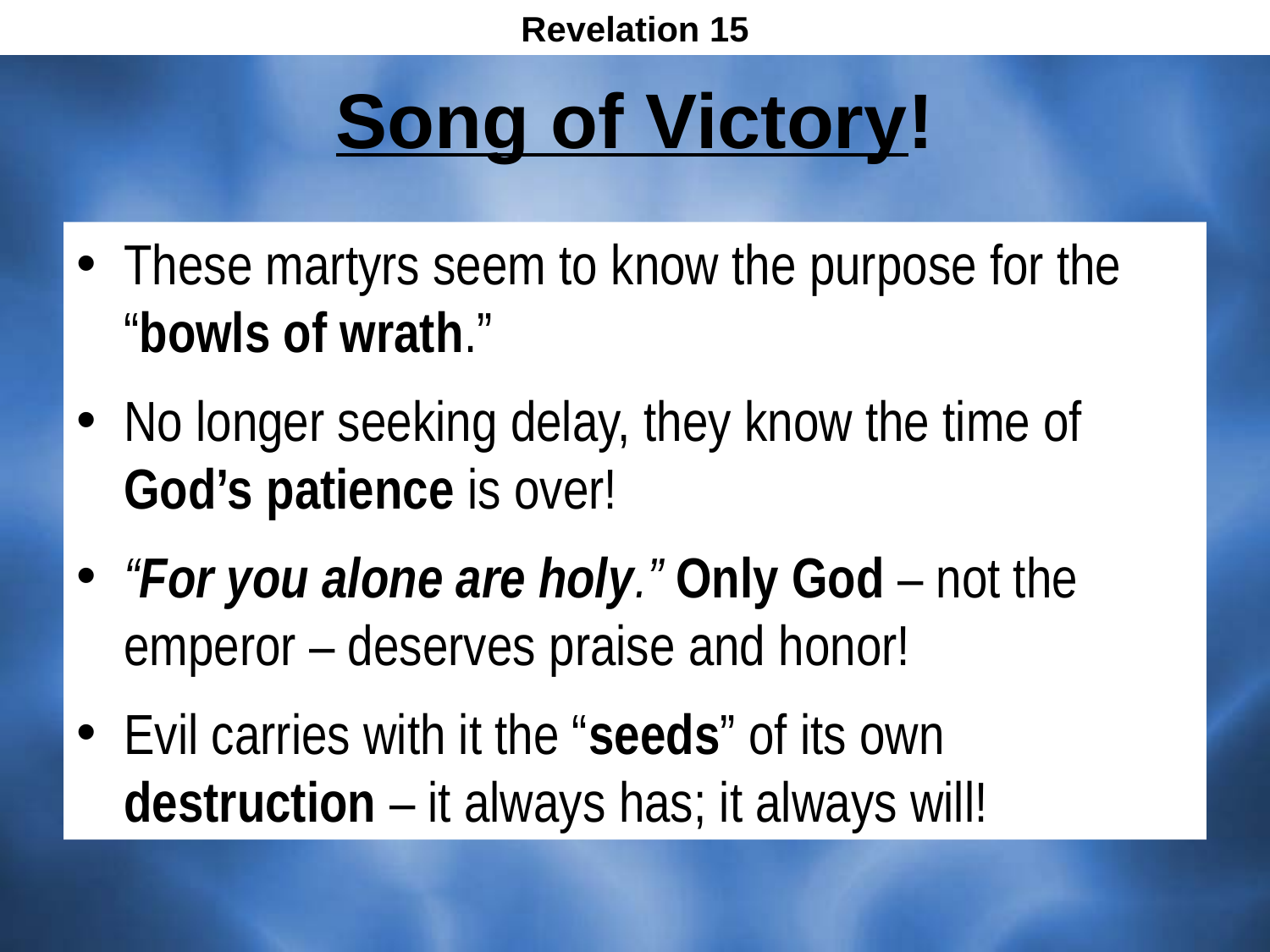

Revelation 15
# Song of Victory!
These martyrs seem to know the purpose for the “bowls of wrath.”
No longer seeking delay, they know the time of God’s patience is over!
“For you alone are holy.” Only God – not the emperor – deserves praise and honor!
Evil carries with it the “seeds” of its own destruction – it always has; it always will!